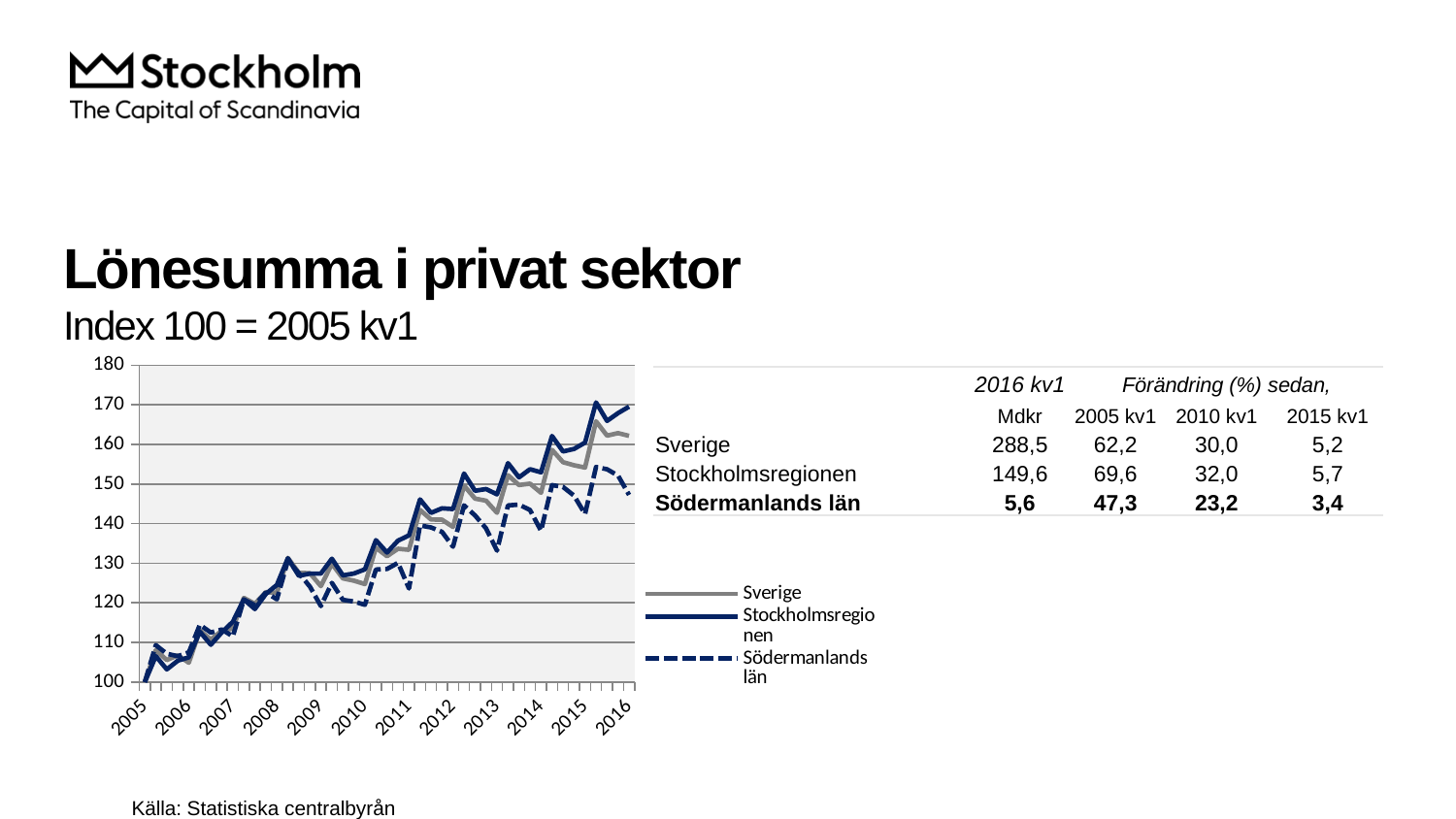

# Lönesumma i privat sektor Index 100 = 2005 kv1

### Chart

| Category | Sverige | Stockholmsregionen | Södermanlands län |
|---|---|---|---|
| 2005 | 100.0 | 100.0 | 100.0 |
|  | 108.05961000034586 | 106.56233619549431 | 109.32516795184968 |
|  | 105.56400079493429 | 103.20426966486897 | 107.15659924922811 |
|  | 106.74171241973949 | 105.39832412131544 | 106.52753508306525 |
| 2006 | 104.8784126509763 | 106.25976444410072 | 107.51813487652406 |
|  | 113.04544933739311 | 112.73318637842138 | 114.45810196941663 |
|  | 110.72228496156482 | 109.42009773475286 | 112.50409276761928 |
|  | 112.98236634298746 | 112.55053109582416 | 113.2778383345092 |
| 2007 | 113.51513824064759 | 115.22022640641335 | 111.54345659350449 |
|  | 121.24654970656567 | 120.8790113580609 | 120.81020685551431 |
|  | 119.78139441701839 | 118.43212064288625 | 119.45062679455549 |
|  | 122.6954856588154 | 122.24087400819703 | 122.63822292419914 |
| 2008 | 122.52882278272908 | 124.52490713891342 | 120.896007920082 |
|  | 131.36015866851264 | 131.25448747078144 | 130.63095890111825 |
|  | 127.5454454915442 | 126.8190558785076 | 127.4949703074914 |
|  | 127.4878050267187 | 127.39447891341709 | 124.11496089541467 |
| 2009 | 124.2242862207719 | 127.38647523888487 | 119.18431435458552 |
|  | 129.8516525542466 | 131.13510530584307 | 125.05596500342318 |
|  | 126.17764197236457 | 126.93523108661697 | 120.7541050409652 |
|  | 125.59803654364687 | 127.40133700329304 | 120.32699788988334 |
| 2010 | 124.74152482324882 | 128.4625933647952 | 119.50286881695334 |
|  | 133.9300647286018 | 135.8402992409966 | 128.42173548363235 |
|  | 131.7786702688955 | 132.7065132450871 | 128.54370491561184 |
|  | 133.6496293611951 | 135.70517285435523 | 130.09617676748275 |
| 2011 | 133.39077739804185 | 137.0556290864205 | 123.63173871131745 |
|  | 143.48561631293938 | 146.13212613387017 | 139.55593249921463 |
|  | 141.06243710256044 | 142.727798842862 | 139.05198640369707 |
|  | 141.00824859976464 | 143.88579628583315 | 137.93444174755422 |
| 2012 | 139.1707367302904 | 143.6958720673635 | 134.17537959667868 |
|  | 149.64259069050573 | 152.6680659275637 | 144.61612000950353 |
|  | 146.33416996167298 | 148.314683137661 | 142.09090122471997 |
|  | 145.8107573736045 | 148.74247108981643 | 138.82443579422136 |
| 2013 | 142.75109317728055 | 147.41235275488935 | 133.17916459874778 |
|  | 152.24586770280345 | 155.2821448886385 | 144.6138332148386 |
|  | 149.7637260223089 | 151.6912602983795 | 144.82641523310858 |
|  | 150.11090885845923 | 153.74774086426137 | 143.44703390967518 |
| 2014 | 147.8117313949078 | 152.96551083334515 | 138.2109879241115 |
|  | 158.64411015350956 | 162.13641199223866 | 149.74497216468592 |
|  | 155.53660455236155 | 158.23008020866806 | 149.27720765504645 |
|  | 154.75191564094325 | 158.86528825151805 | 147.08778814372837 |
| 2015 | 154.17096769199435 | 160.45669704453726 | 142.45043028883592 |
|  | 165.83973211443708 | 170.5979197441028 | 154.31871218510736 |
|  | 162.2305604373075 | 165.948327874083 | 153.7393256588857 |
|  | 162.85781296906413 | 167.91569102315498 | 152.1445362090935 |
| 2016 | 162.17011819357353 | 169.55381994410055 | 147.26629559964394 |
|  | 2016 kv1 | Förändring (%) sedan, |  |  |
| --- | --- | --- | --- | --- |
|  | Mdkr | 2005 kv1 | 2010 kv1 | 2015 kv1 |
| Sverige | 288,5 | 62,2 | 30,0 | 5,2 |
| Stockholmsregionen | 149,6 | 69,6 | 32,0 | 5,7 |
| Södermanlands län | 5,6 | 47,3 | 23,2 | 3,4 |
Källa: Statistiska centralbyrån